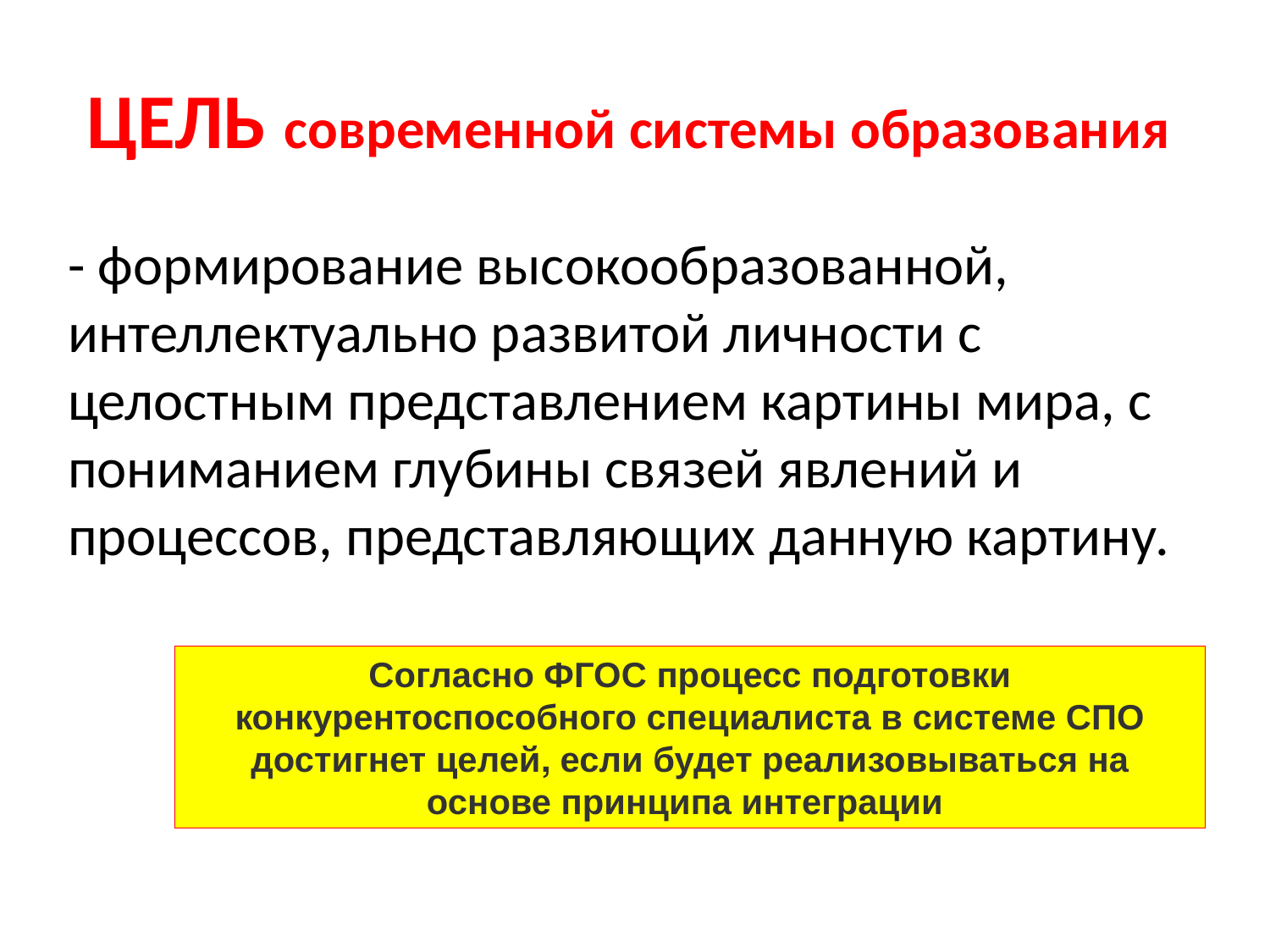

# ЦЕЛЬ современной системы образования
- формирование высокообразованной, интеллектуально развитой личности с целостным представлением картины мира, с пониманием глубины связей явлений и процессов, представляющих данную картину.
Согласно ФГОС процесс подготовки конкурентоспособного специалиста в системе СПО достигнет целей, если будет реализовываться на основе принципа интеграции